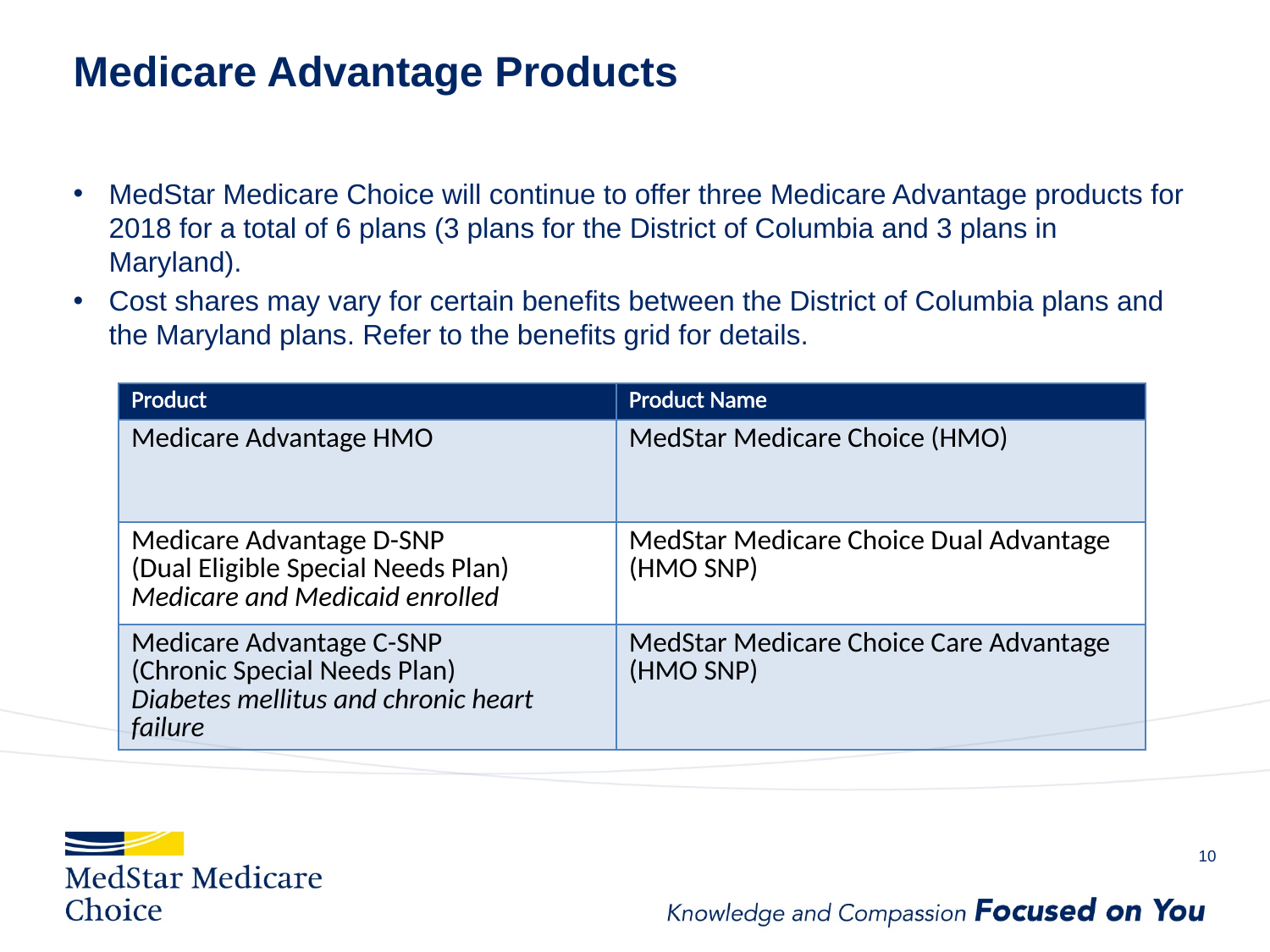

# Medicare Advantage Products
MedStar Medicare Choice will continue to offer three Medicare Advantage products for 2018 for a total of 6 plans (3 plans for the District of Columbia and 3 plans in Maryland).
Cost shares may vary for certain benefits between the District of Columbia plans and the Maryland plans. Refer to the benefits grid for details.

| Product | Product Name |
| --- | --- |
| Medicare Advantage HMO | MedStar Medicare Choice (HMO) |
| Medicare Advantage D-SNP (Dual Eligible Special Needs Plan) Medicare and Medicaid enrolled | MedStar Medicare Choice Dual Advantage (HMO SNP) |
| Medicare Advantage C-SNP (Chronic Special Needs Plan) Diabetes mellitus and chronic heart failure | MedStar Medicare Choice Care Advantage (HMO SNP) |
10